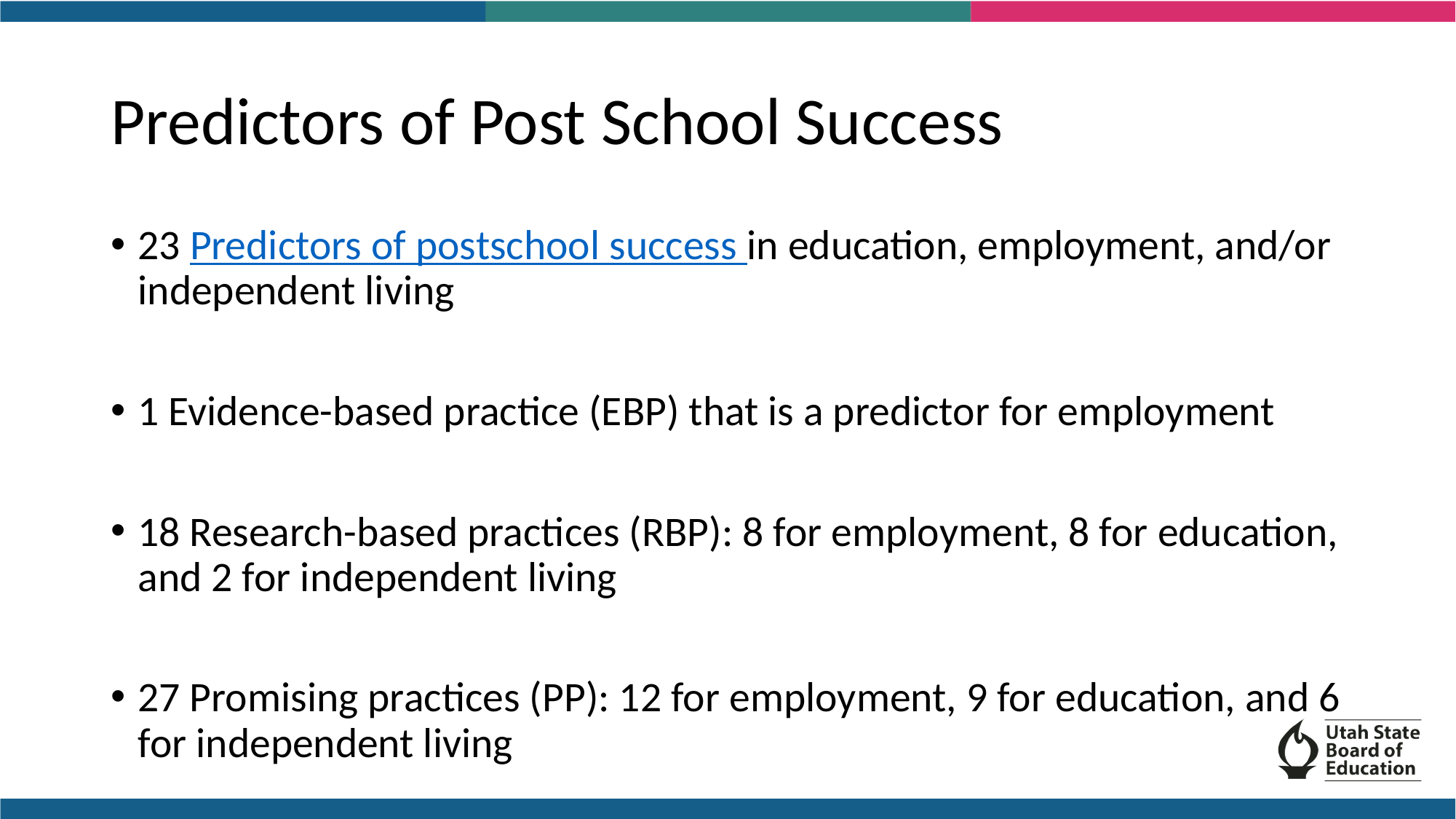

# Predictors of Post School Success
23 Predictors of postschool success in education, employment, and/or independent living

1 Evidence-based practice (EBP) that is a predictor for employment

18 Research-based practices (RBP): 8 for employment, 8 for education, and 2 for independent living

27 Promising practices (PP): 12 for employment, 9 for education, and 6 for independent living